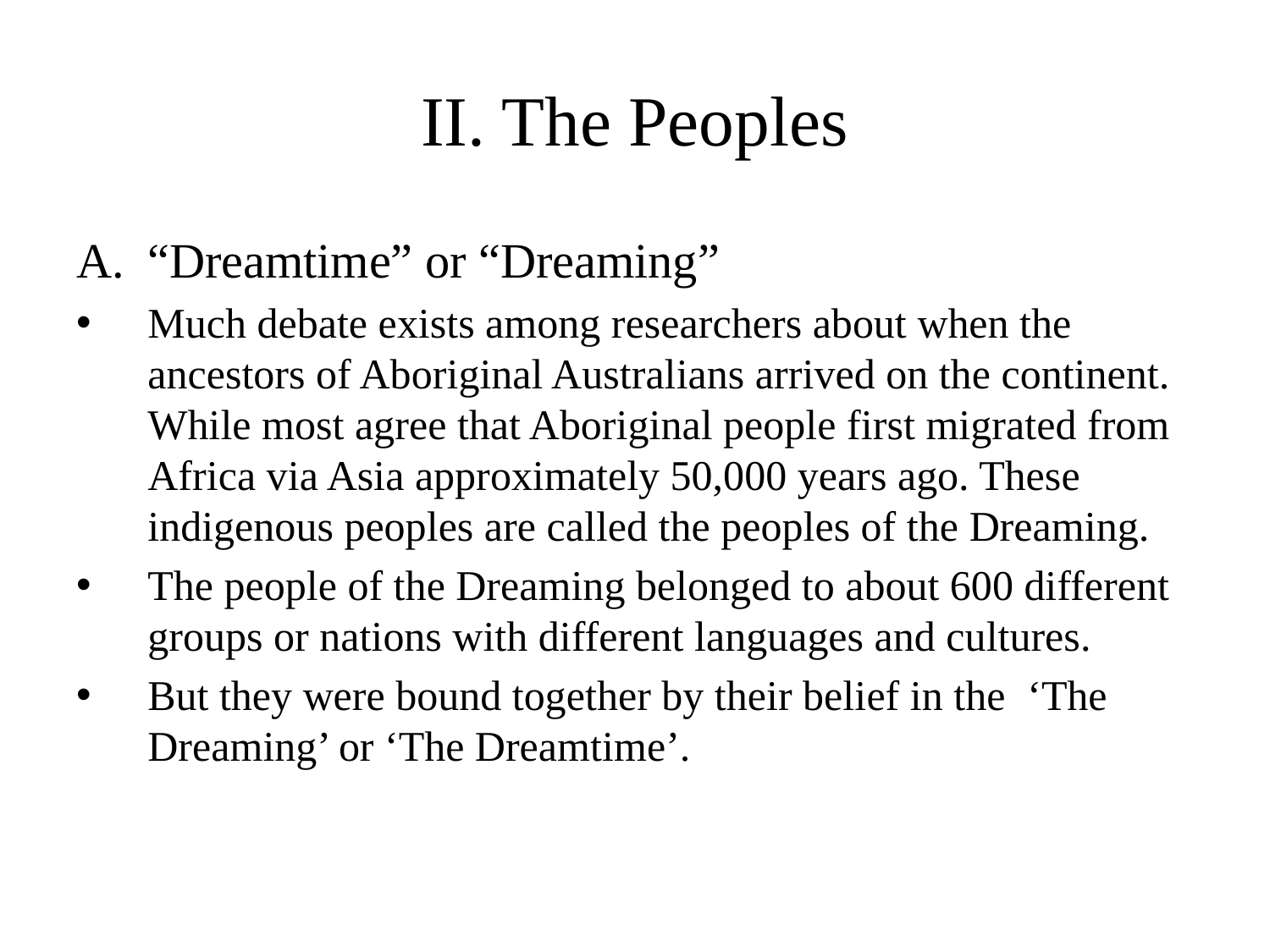

# II. The Peoples
“Dreamtime” or “Dreaming”
Much debate exists among researchers about when the ancestors of Aboriginal Australians arrived on the continent. While most agree that Aboriginal people first migrated from Africa via Asia approximately 50,000 years ago. These indigenous peoples are called the peoples of the Dreaming.
The people of the Dreaming belonged to about 600 different groups or nations with different languages and cultures.
But they were bound together by their belief in the  ‘The Dreaming’ or ‘The Dreamtime’.